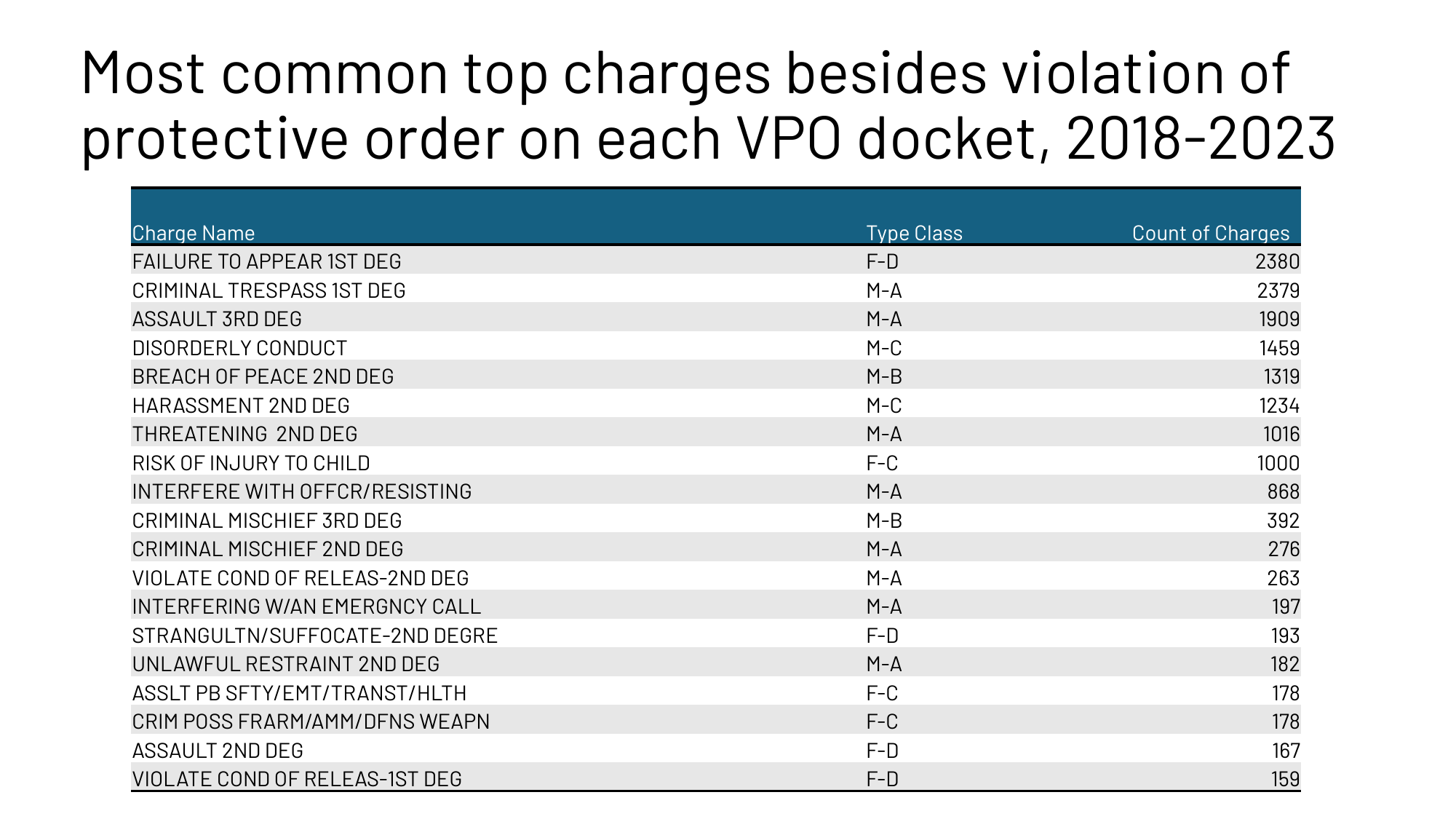

# Most common top charges besides violation of protective order on each VPO docket, 2018-2023
| Charge Name | Type Class | Count of Charges |
| --- | --- | --- |
| FAILURE TO APPEAR 1ST DEG | F-D | 2380 |
| CRIMINAL TRESPASS 1ST DEG | M-A | 2379 |
| ASSAULT 3RD DEG | M-A | 1909 |
| DISORDERLY CONDUCT | M-C | 1459 |
| BREACH OF PEACE 2ND DEG | M-B | 1319 |
| HARASSMENT 2ND DEG | M-C | 1234 |
| THREATENING 2ND DEG | M-A | 1016 |
| RISK OF INJURY TO CHILD | F-C | 1000 |
| INTERFERE WITH OFFCR/RESISTING | M-A | 868 |
| CRIMINAL MISCHIEF 3RD DEG | M-B | 392 |
| CRIMINAL MISCHIEF 2ND DEG | M-A | 276 |
| VIOLATE COND OF RELEAS-2ND DEG | M-A | 263 |
| INTERFERING W/AN EMERGNCY CALL | M-A | 197 |
| STRANGULTN/SUFFOCATE-2ND DEGRE | F-D | 193 |
| UNLAWFUL RESTRAINT 2ND DEG | M-A | 182 |
| ASSLT PB SFTY/EMT/TRANST/HLTH | F-C | 178 |
| CRIM POSS FRARM/AMM/DFNS WEAPN | F-C | 178 |
| ASSAULT 2ND DEG | F-D | 167 |
| VIOLATE COND OF RELEAS-1ST DEG | F-D | 159 |